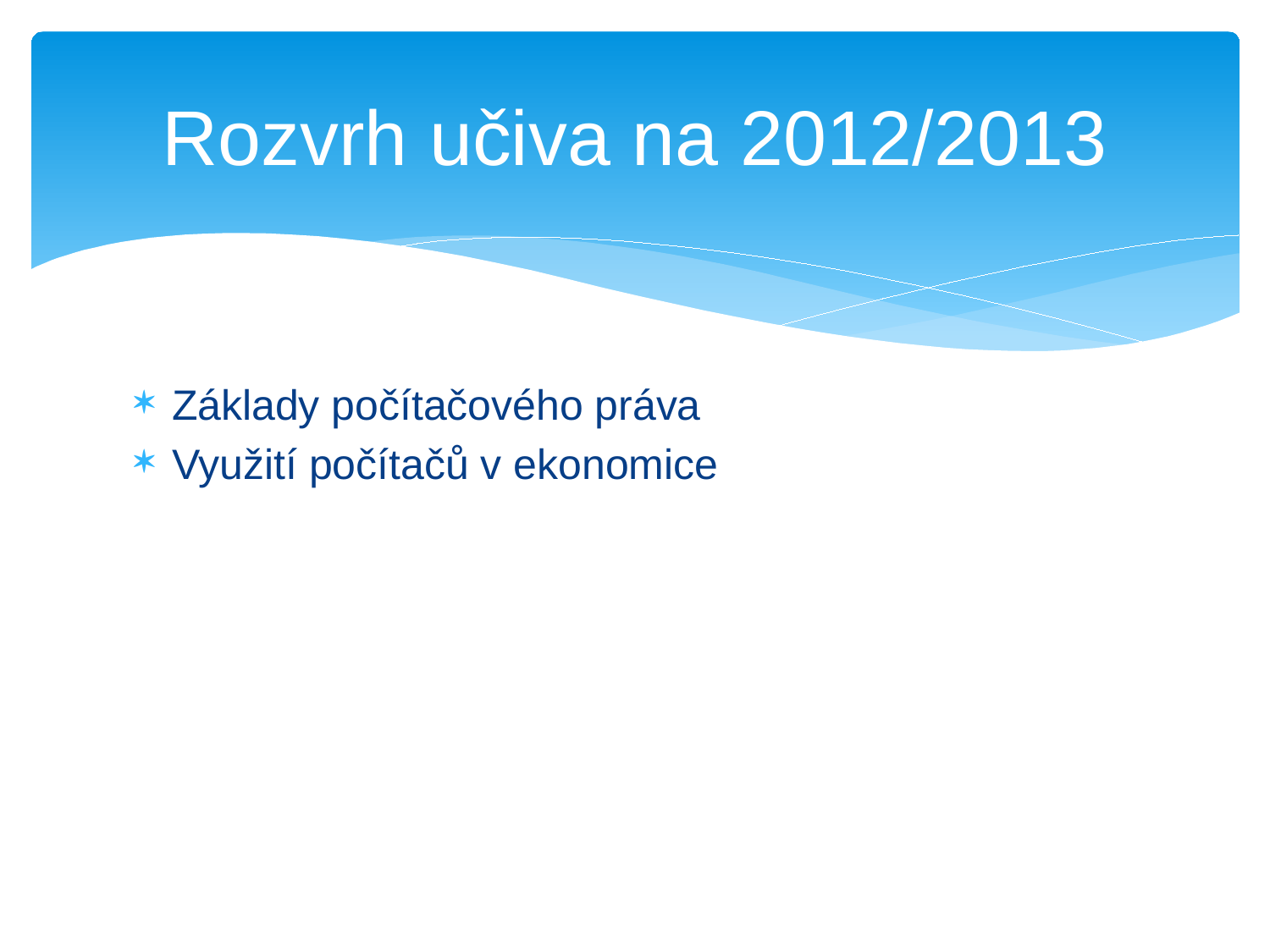

# Rozvrh učiva na 2012/2013
Základy počítačového práva
Využití počítačů v ekonomice